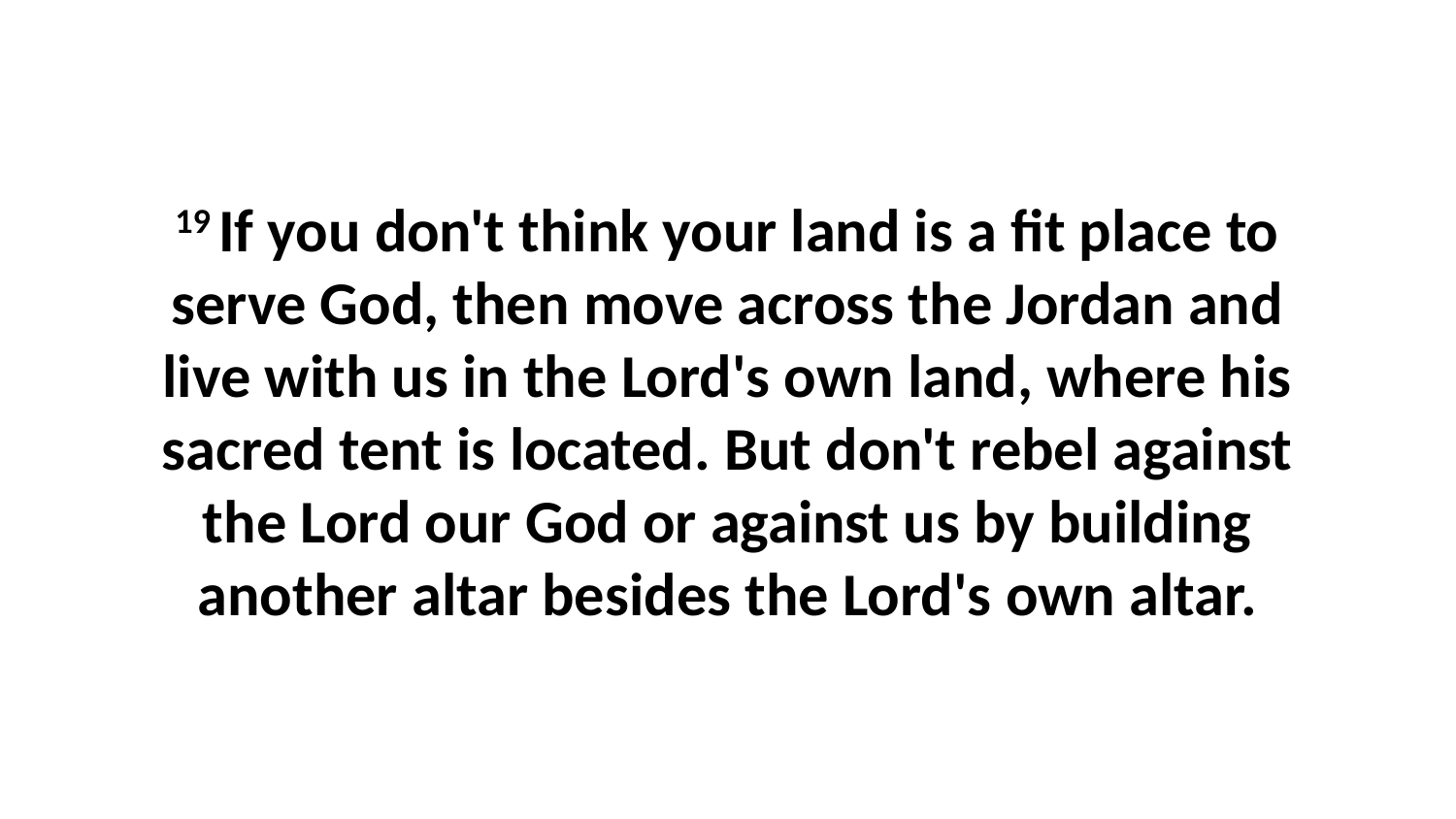

19 If you don't think your land is a fit place to serve God, then move across the Jordan and live with us in the Lord's own land, where his sacred tent is located. But don't rebel against the Lord our God or against us by building another altar besides the Lord's own altar.